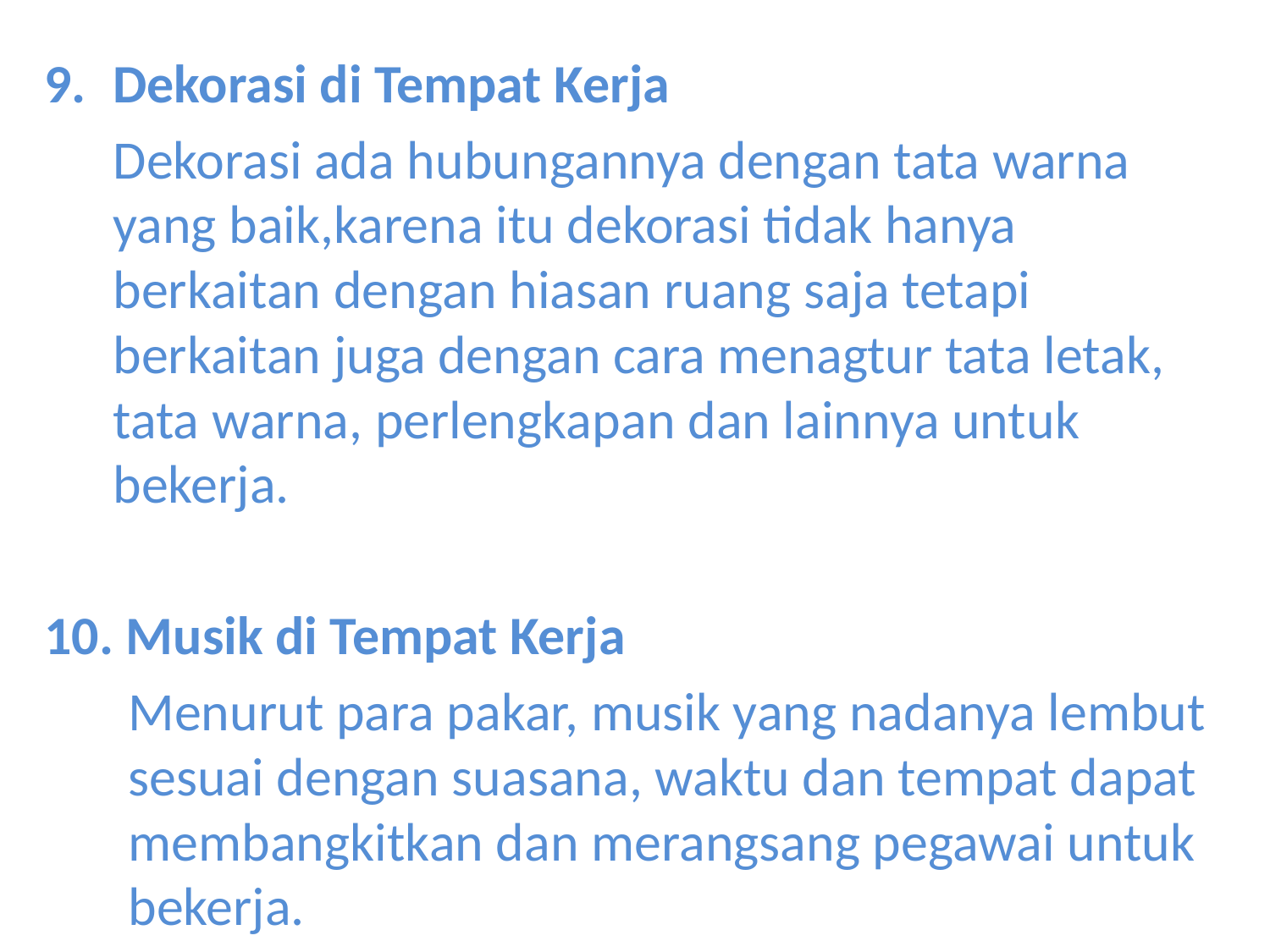

Dekorasi di Tempat Kerja
	Dekorasi ada hubungannya dengan tata warna yang baik,karena itu dekorasi tidak hanya berkaitan dengan hiasan ruang saja tetapi berkaitan juga dengan cara menagtur tata letak, tata warna, perlengkapan dan lainnya untuk bekerja.

10. Musik di Tempat Kerja
	Menurut para pakar, musik yang nadanya lembut sesuai dengan suasana, waktu dan tempat dapat membangkitkan dan merangsang pegawai untuk bekerja.